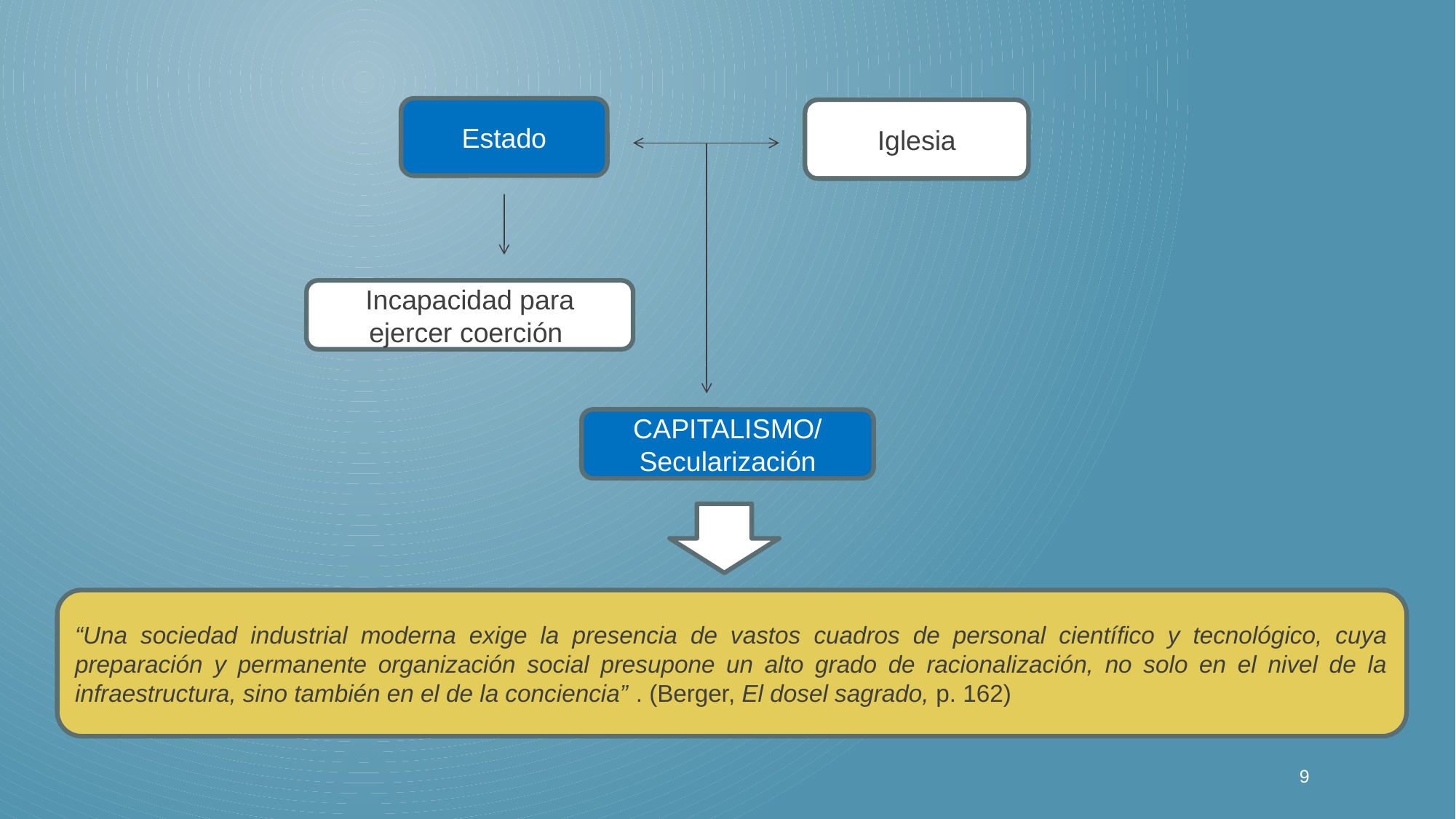

Estado
Iglesia
Incapacidad para ejercer coerción
CAPITALISMO/ Secularización

“Una sociedad industrial moderna exige la presencia de vastos cuadros de personal científico y tecnológico, cuya preparación y permanente organización social presupone un alto grado de racionalización, no solo en el nivel de la infraestructura, sino también en el de la conciencia” . (Berger, El dosel sagrado, p. 162)
9